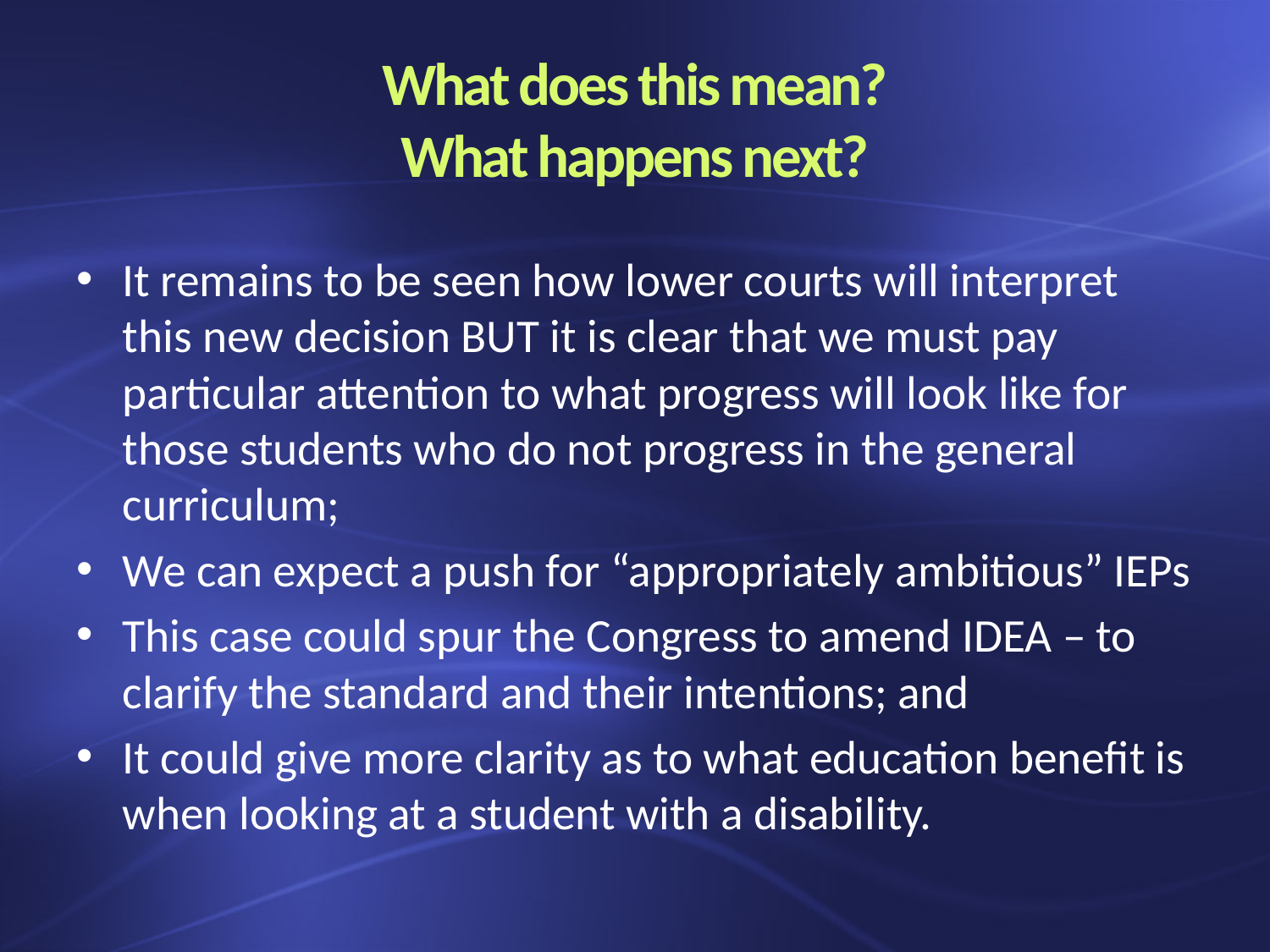

# What does this mean? What happens next?
It remains to be seen how lower courts will interpret this new decision BUT it is clear that we must pay particular attention to what progress will look like for those students who do not progress in the general curriculum;
We can expect a push for “appropriately ambitious” IEPs
This case could spur the Congress to amend IDEA – to clarify the standard and their intentions; and
It could give more clarity as to what education benefit is when looking at a student with a disability.